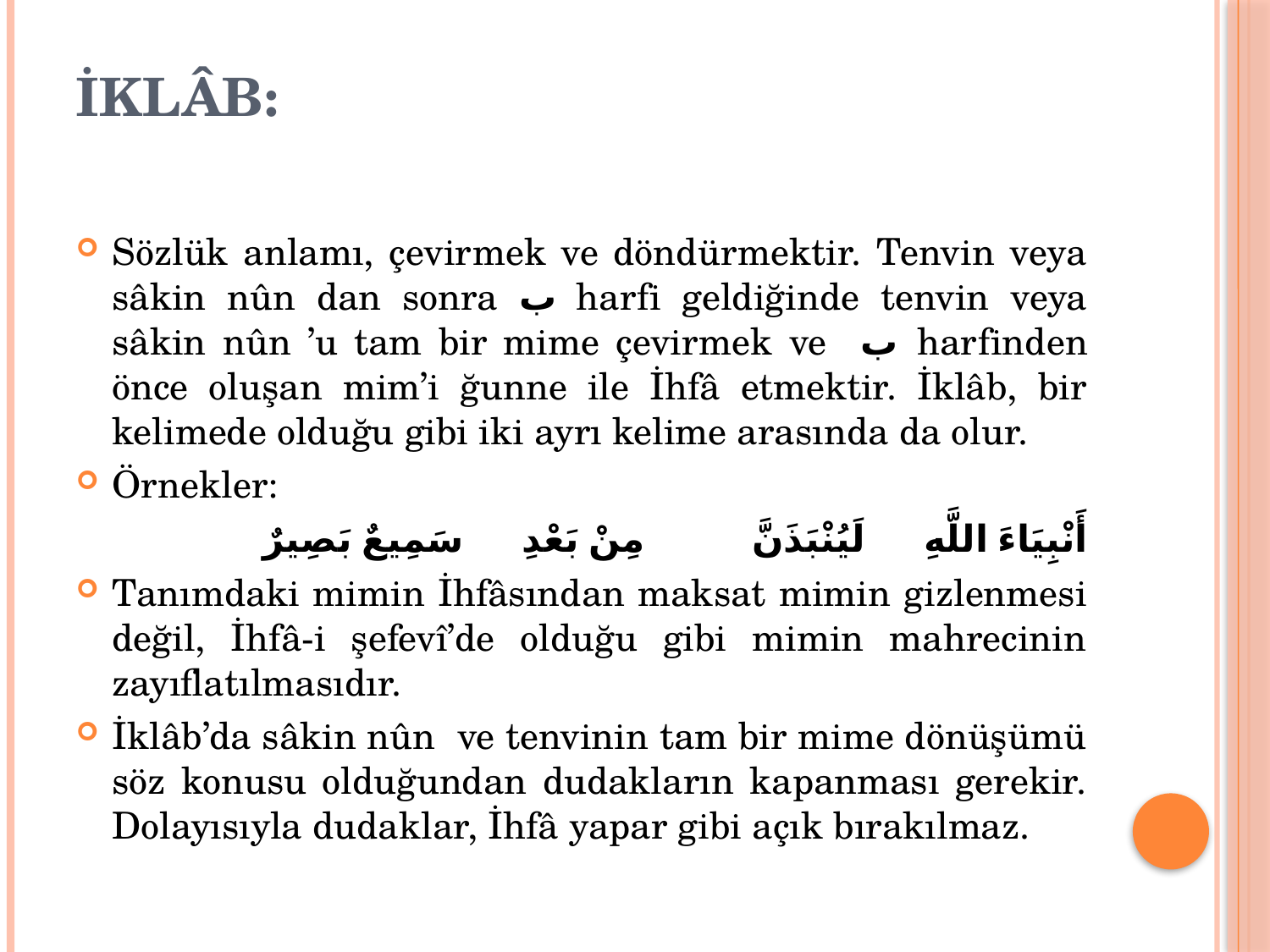

# İklâb:
Sözlük anlamı, çevirmek ve döndürmektir. Tenvin veya sâkin nûn dan sonra ب  harfi geldiğinde tenvin veya sâkin nûn ’u tam bir mime çevirmek ve  ب  harfinden önce oluşan mim’i ğunne ile İhfâ etmektir. İklâb, bir kelimede olduğu gibi iki ayrı kelime arasında da olur.
Örnekler:
	أَنْبِيَاءَ اللَّهِ      لَيُنْبَذَنَّ           مِنْ بَعْدِ      سَمِيعٌ بَصِيرٌ
Tanımdaki mimin İhfâsından maksat mimin gizlenmesi değil, İhfâ-i şefevî’de olduğu gibi mimin mahrecinin zayıflatılmasıdır.
İklâb’da sâkin nûn  ve tenvinin tam bir mime dönüşümü söz konusu olduğundan dudakların kapanması gerekir. Dolayısıyla dudaklar, İhfâ yapar gibi açık bırakılmaz.